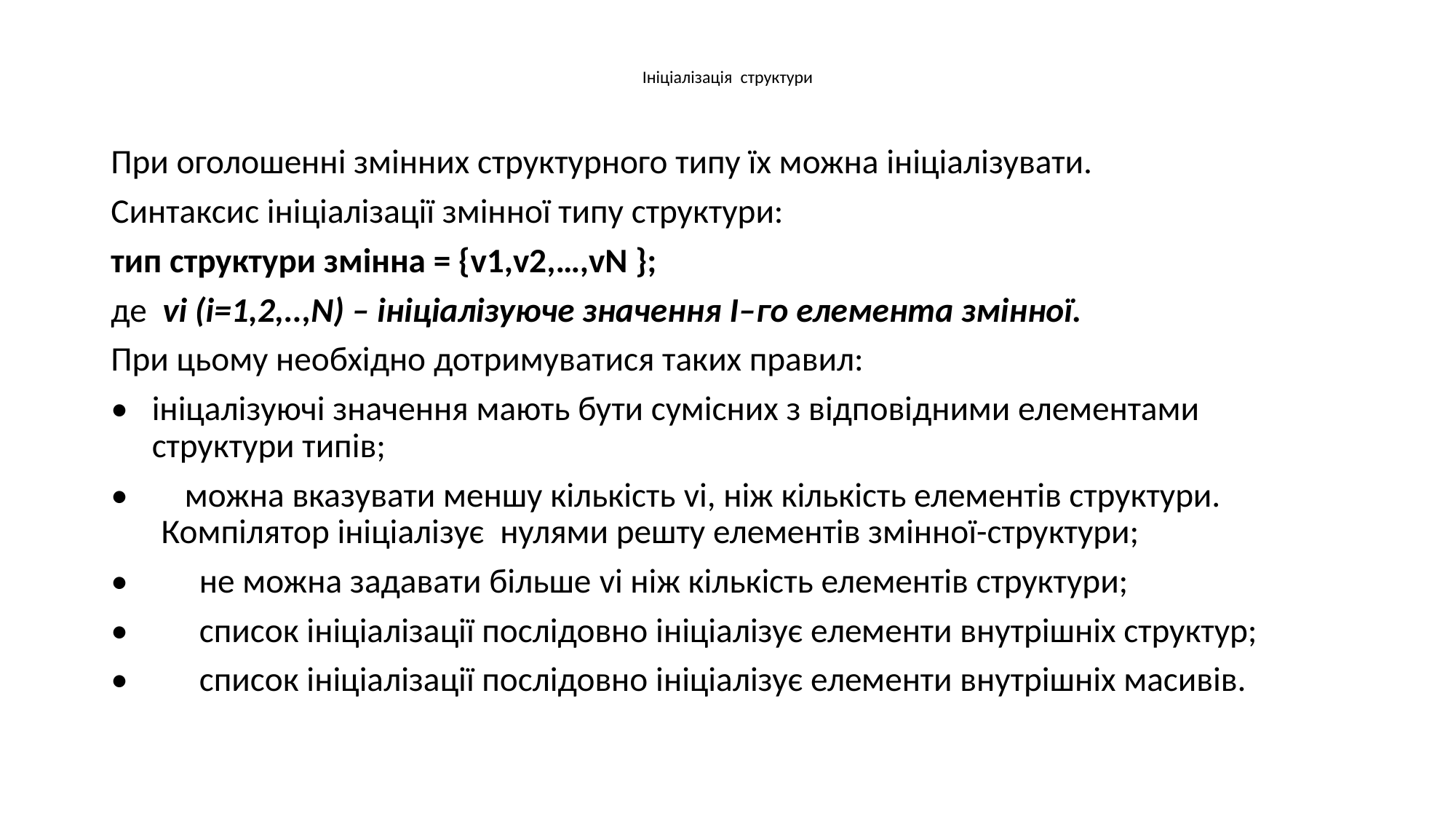

# Ініціалізація  структури
При оголошенні змінних структурного типу їх можна ініціалізувати.
Синтаксис ініціалізації змінної типу структури:
тип структури змінна = {v1,v2,…,vN };
де  vі (і=1,2,..,N) – ініціалізуюче значення I–го елемента змінної.
При цьому необхідно дотримуватися таких правил:
•	ініцалізуючі значення мають бути сумісних з відповідними елементами структури типів;
•	   можна вказувати меншу кількість vі, ніж кількість елементів структури.      Компілятор ініціалізує  нулями решту елементів змінної-структури;
•	не можна задавати більше vі ніж кількість елементів структури;
•	список ініціалізації послідовно ініціалізує елементи внутрішніх структур;
•	список ініціалізації послідовно ініціалізує елементи внутрішніх масивів.